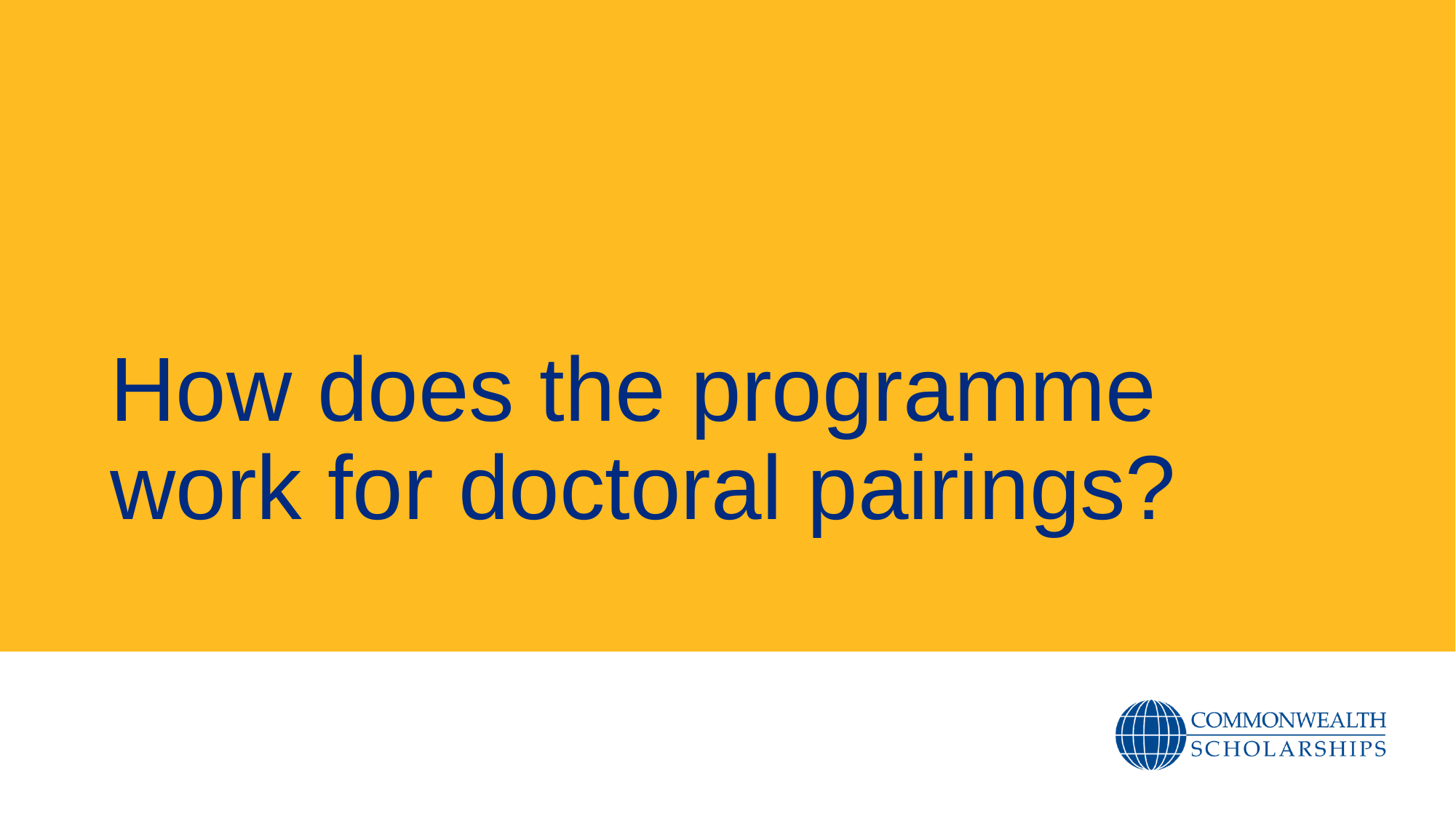

# How does the programme work for doctoral pairings?